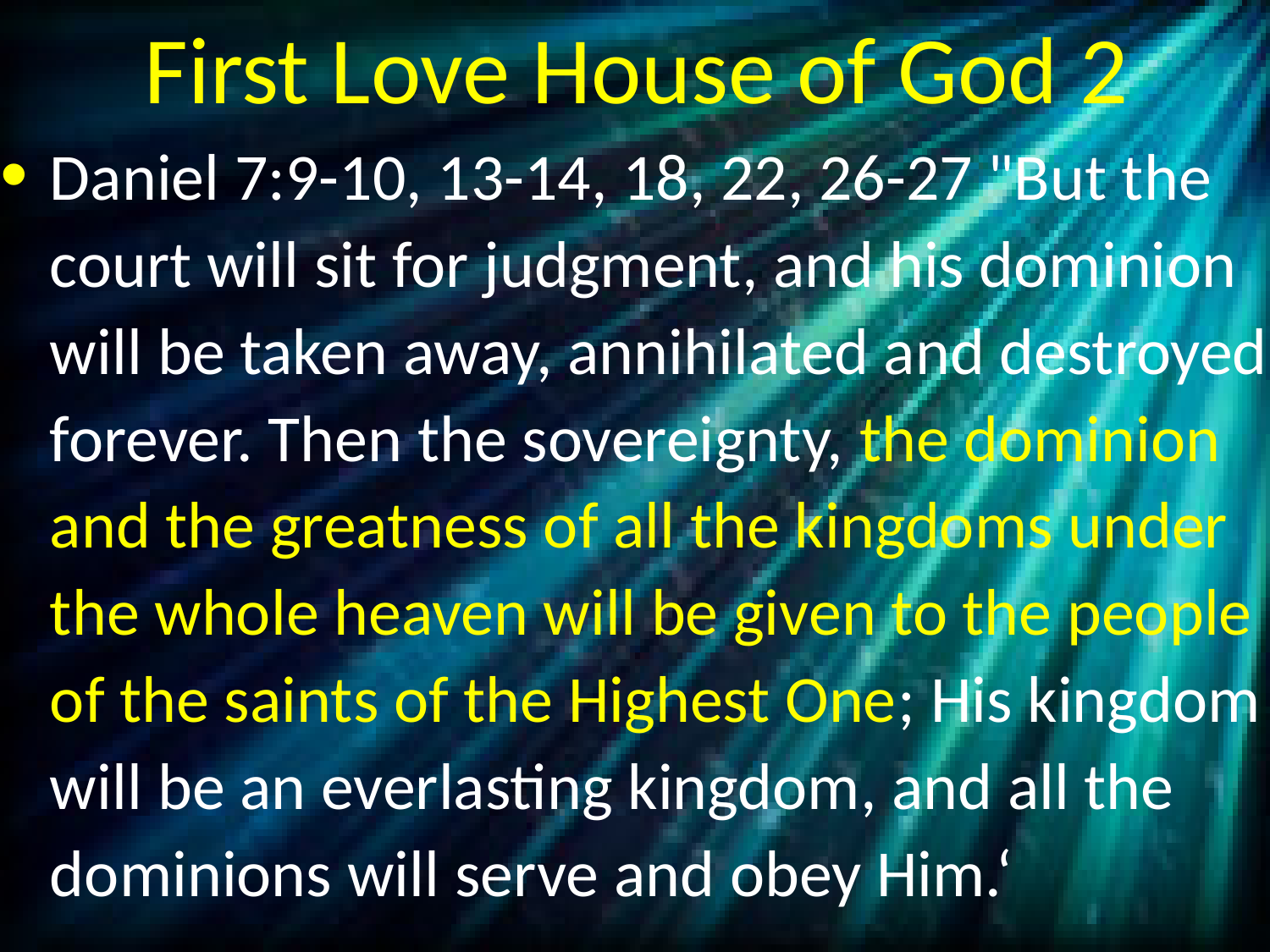

# First Love House of God 2
Daniel 7:9-10, 13-14, 18, 22, 26-27 "But the court will sit for judgment, and his dominion will be taken away, annihilated and destroyed forever. Then the sovereignty, the dominion and the greatness of all the kingdoms under the whole heaven will be given to the people of the saints of the Highest One; His kingdom will be an everlasting kingdom, and all the dominions will serve and obey Him.‘